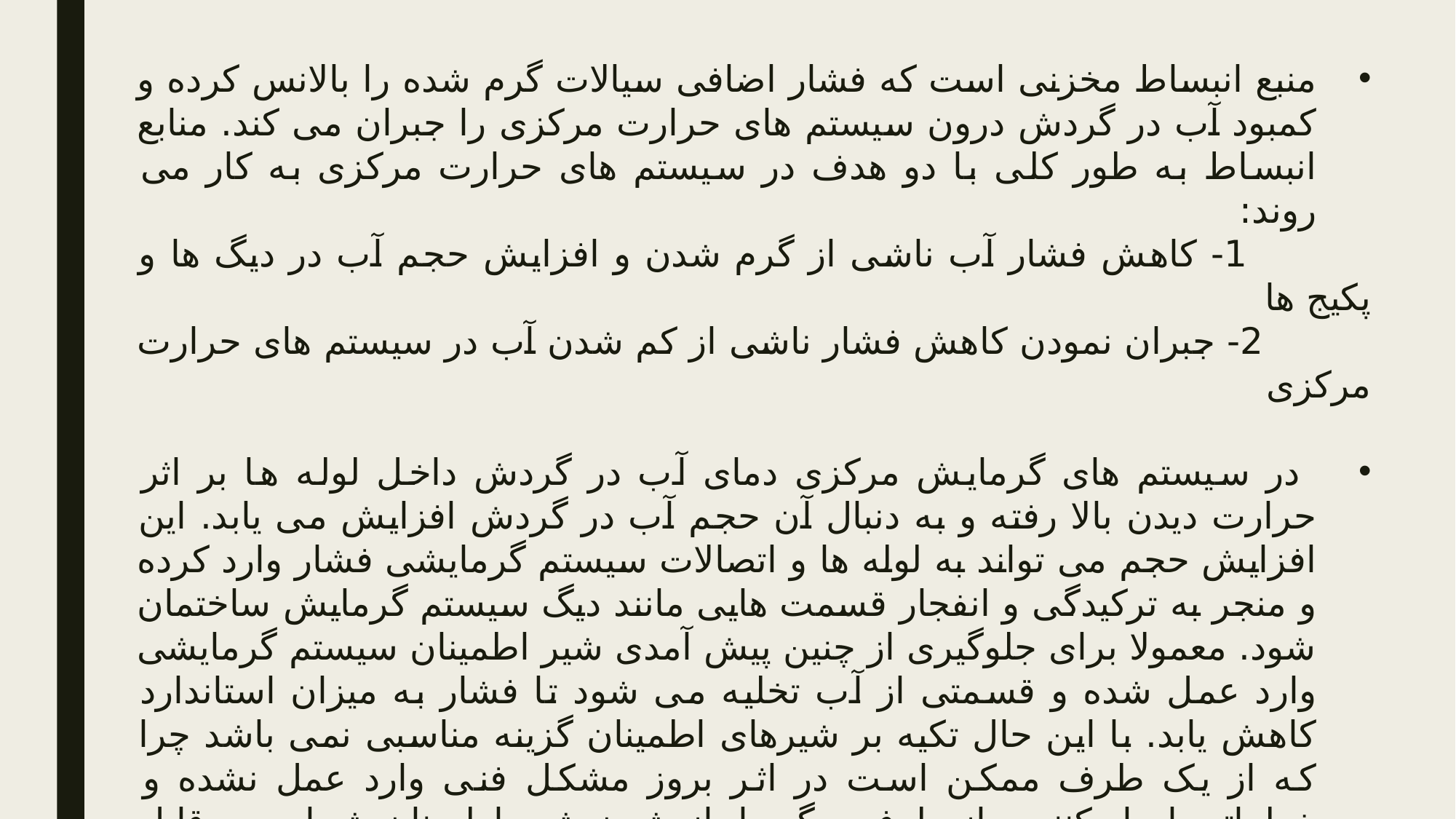

منبع انبساط مخزنی است که فشار اضافی سیالات گرم شده را بالانس کرده و کمبود آب در گردش درون سیستم های حرارت مرکزی را جبران می کند. منابع انبساط به طور کلی با دو هدف در سیستم های حرارت مرکزی به کار می روند:
         1- کاهش فشار آب ناشی از گرم شدن و افزایش حجم آب در دیگ ها و پکیج ها
         2- جبران نمودن کاهش فشار ناشی از کم شدن آب در سیستم های حرارت مرکزی

 در سیستم های گرمایش مرکزی دمای آب در گردش داخل لوله ها بر اثر حرارت دیدن بالا رفته و به دنبال آن حجم آب در گردش افزایش می یابد. این افزایش حجم می تواند به لوله ها و اتصالات سیستم گرمایشی فشار وارد کرده و منجر به ترکیدگی و انفجار قسمت هایی مانند دیگ سیستم گرمایش ساختمان شود. معمولا برای جلوگیری از چنین پیش آمدی شیر اطمینان سیستم گرمایشی وارد عمل شده و قسمتی از آب تخلیه می شود تا فشار به میزان استاندارد کاهش یابد. با این حال تکیه بر شیرهای اطمینان گزینه مناسبی نمی باشد چرا که از یک طرف ممکن است در اثر بروز مشکل فنی وارد عمل نشده و خطراتی ایجاد کنند و از طرف دیگر با باز شدن شیر اطمینان شما حجم قابل توجهی از آب گرم سیستم را از دست خواهید داد.
برای حل مشکل مخازن انبساط پیشنهاد می شوند. این مخازن بر روی قسمتی از سیستم لوله کشی سیستم گرمایشی شما نصب شده و تغییرات ناشی از افزایش فشار را کنترل می کنند. لازم به ذکر است که مخازن انبساط نه تنها می توانند تغییرات افزایش فشاررا کنترل کنند بلکه می توانند کاهش فشار آب ناشی از نشتی در سیستم را نیز جبران کنند.